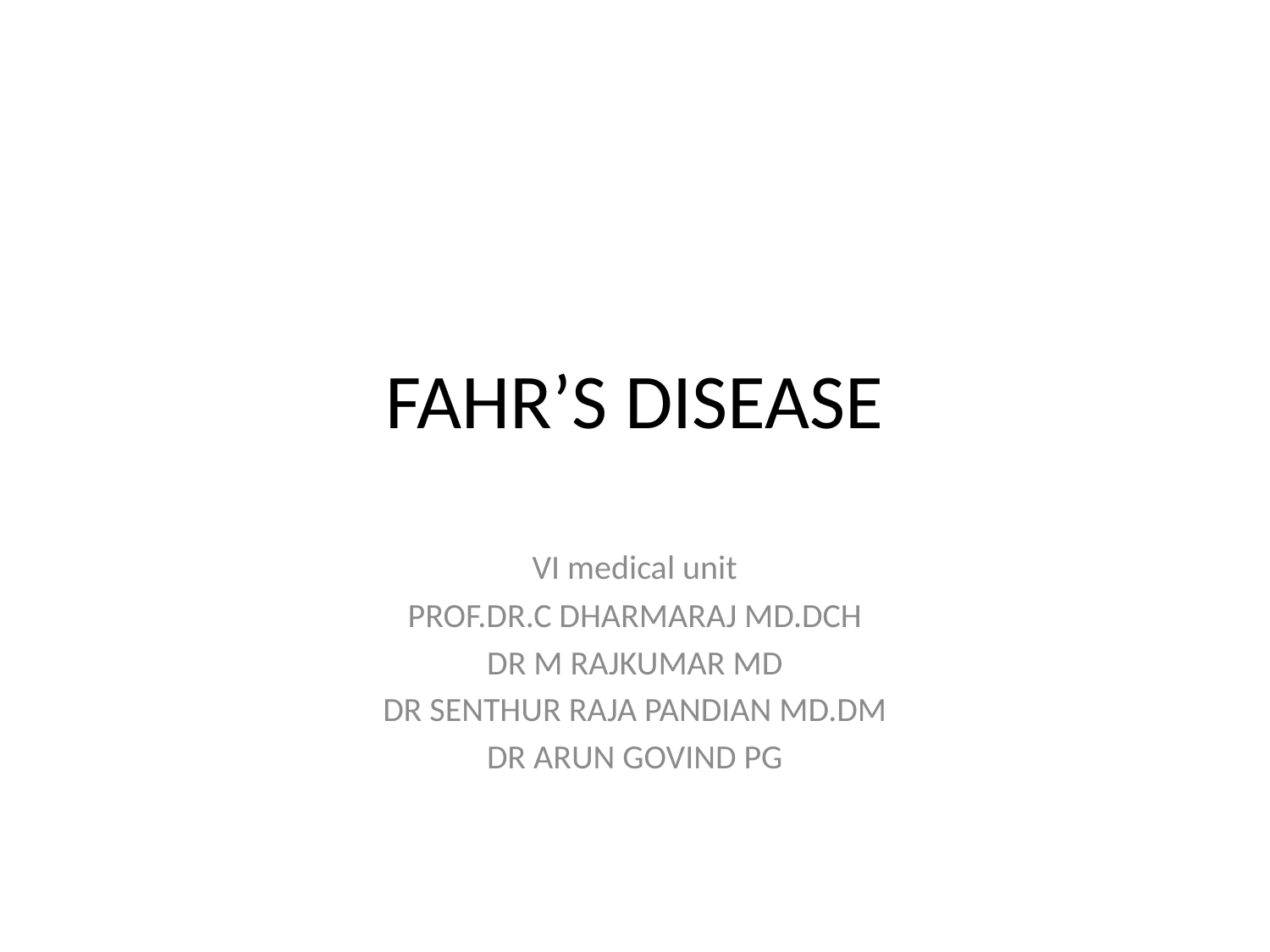

# FAHR’S DISEASE
VI medical unit
PROF.DR.C DHARMARAJ MD.DCH
DR M RAJKUMAR MD
DR SENTHUR RAJA PANDIAN MD.DM
DR ARUN GOVIND PG